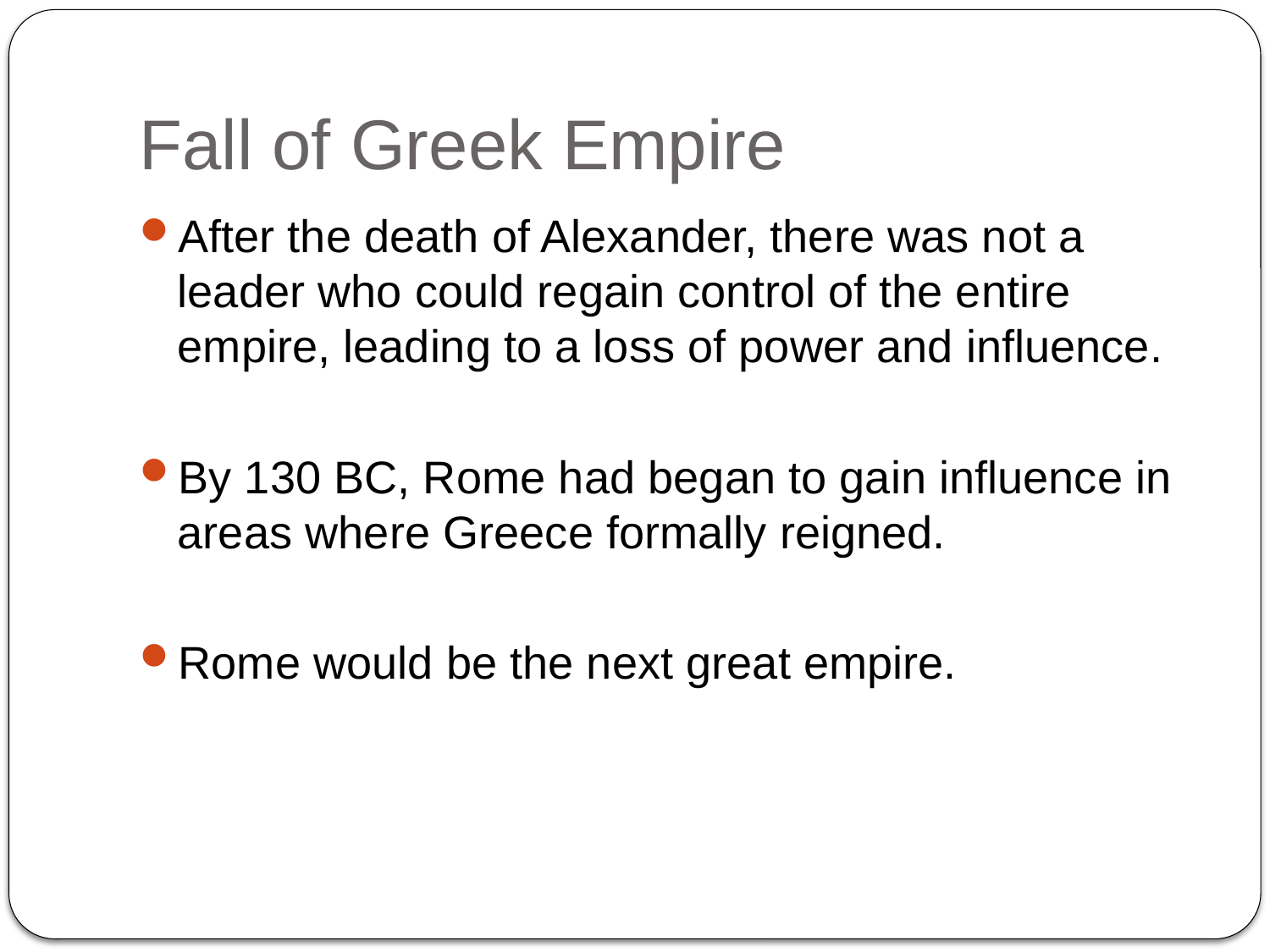

# Fall of Greek Empire
After the death of Alexander, there was not a leader who could regain control of the entire empire, leading to a loss of power and influence.

By 130 BC, Rome had began to gain influence in areas where Greece formally reigned.

Rome would be the next great empire.